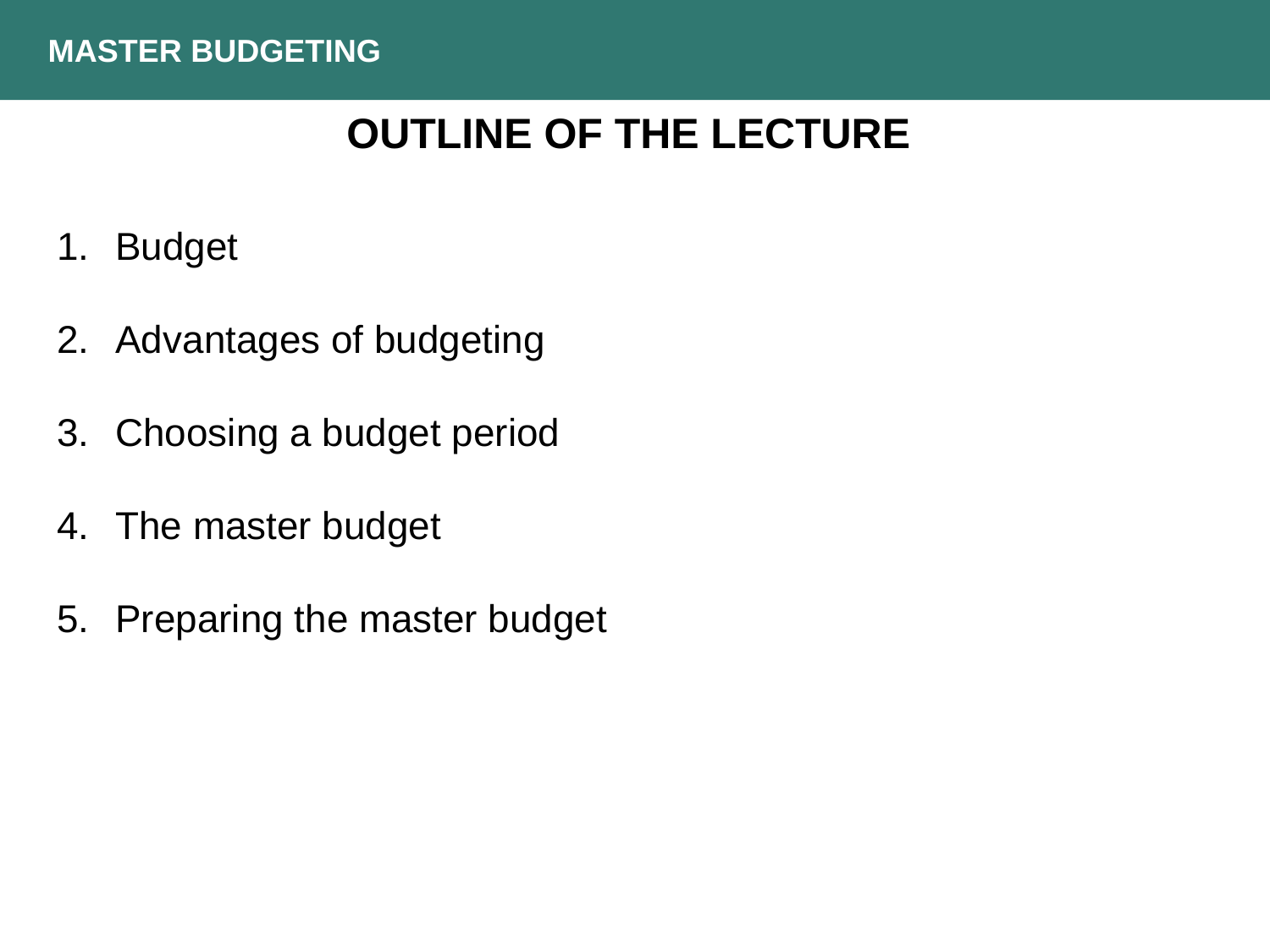

MASTER BUDGETING
Outline of the lecture
 Budget

 Advantages of budgeting

 Choosing a budget period

 The master budget

 Preparing the master budget